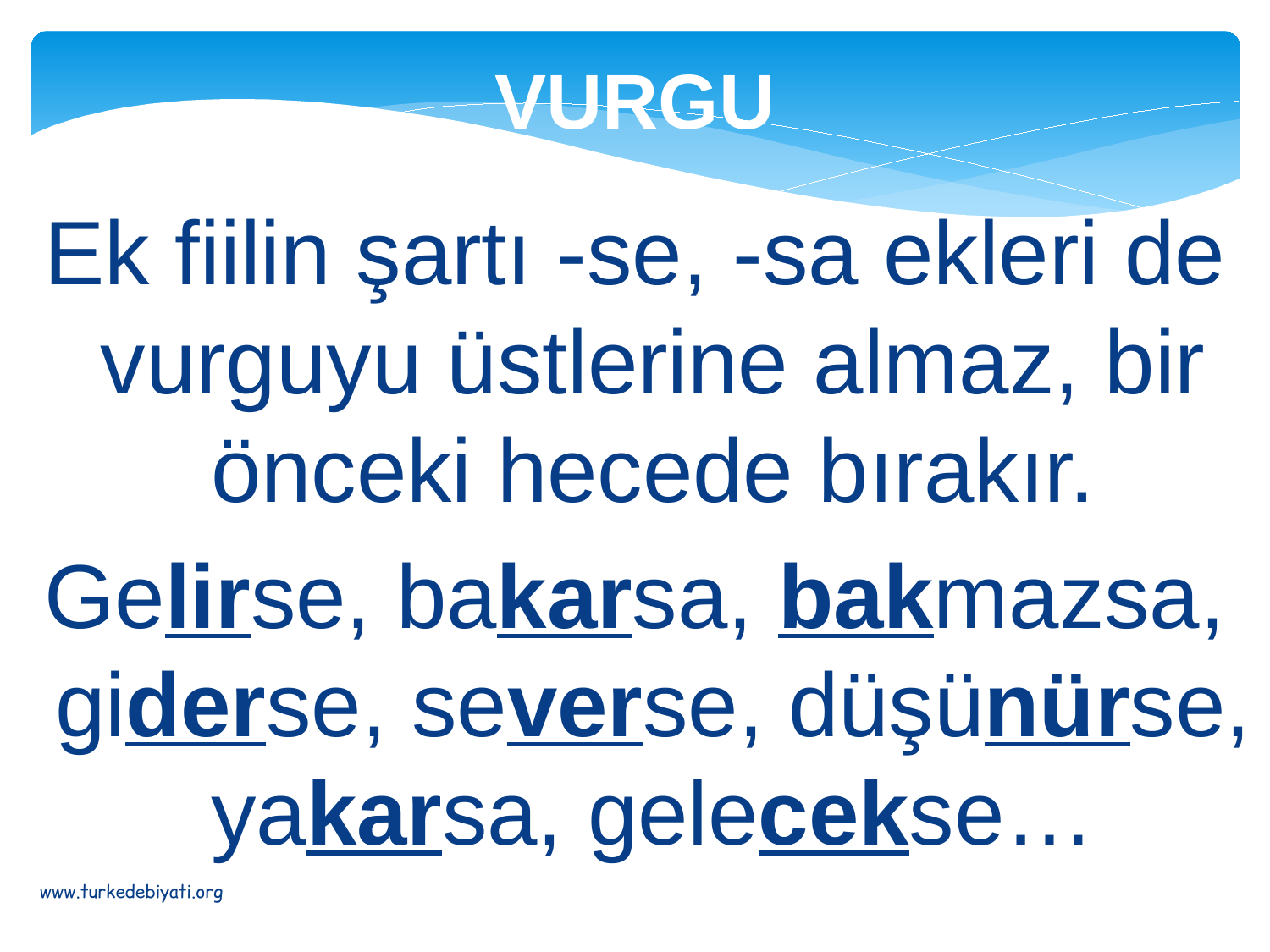

VURGU
Ek fiilin şartı -se, -sa ekleri de vurguyu üstlerine almaz, bir önceki hecede bırakır.
Gelirse, bakarsa, bakmazsa, giderse, severse, düşünürse, yakarsa, gelecekse…
www.turkedebiyati.org